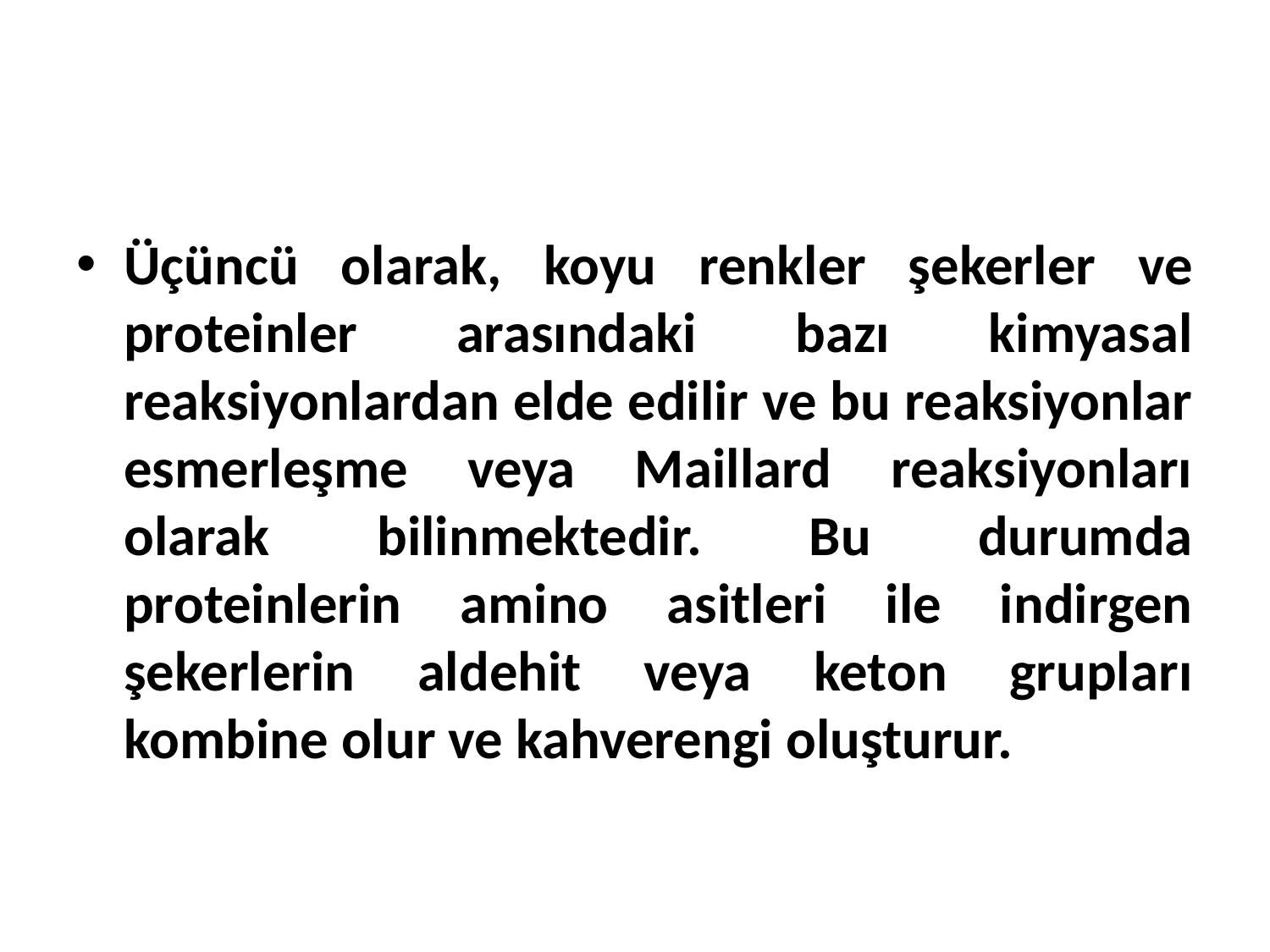

Üçüncü olarak, koyu renkler şekerler ve proteinler arasındaki bazı kimyasal reaksiyonlardan elde edilir ve bu reaksiyonlar esmerleşme veya Maillard reaksiyonları olarak bilinmektedir. Bu durumda proteinlerin amino asitleri ile indirgen şekerlerin aldehit veya keton grupları kombine olur ve kahverengi oluşturur.